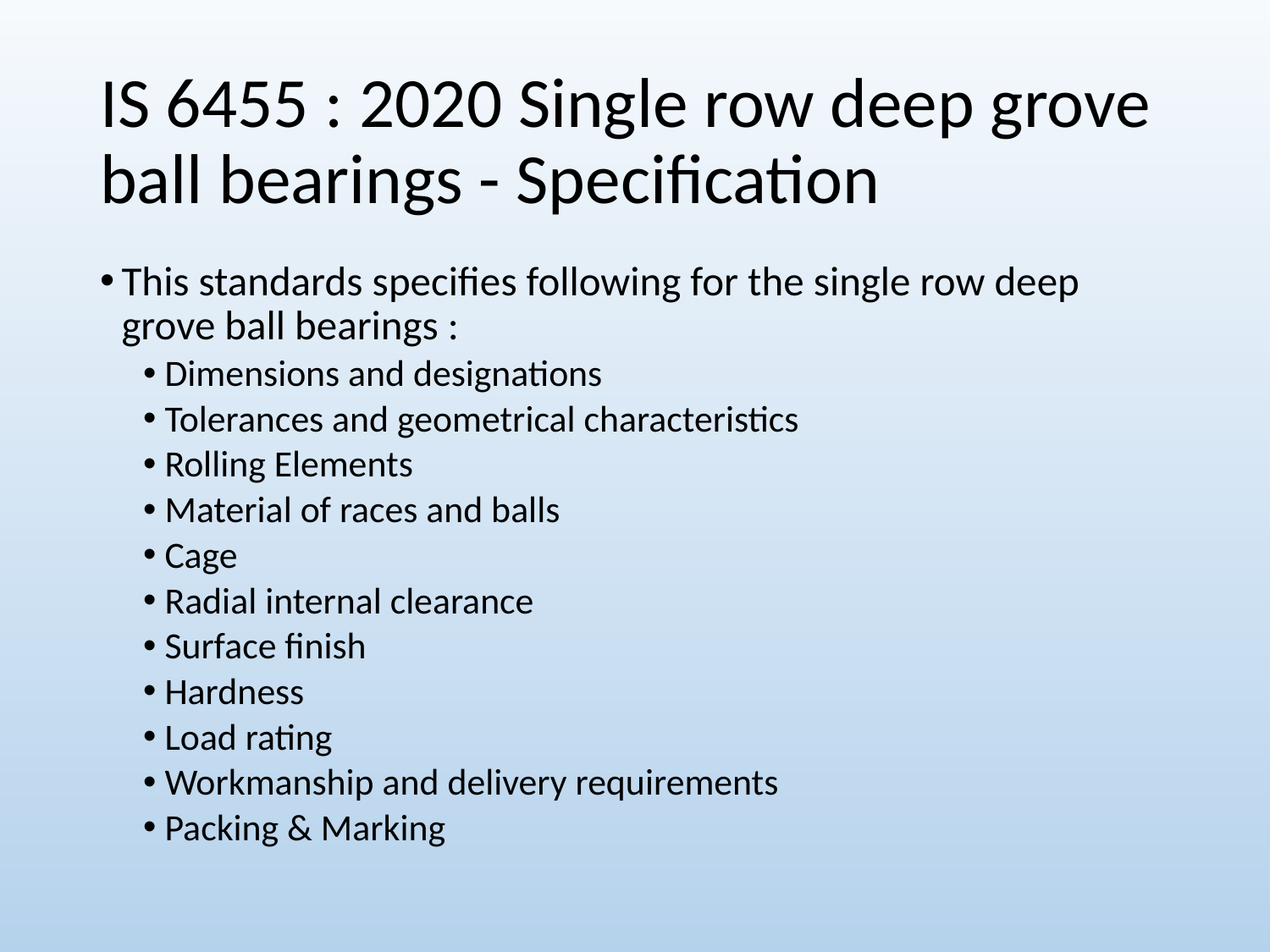

# IS 6455 : 2020 Single row deep grove ball bearings - Specification
This standards specifies following for the single row deep grove ball bearings :
Dimensions and designations
Tolerances and geometrical characteristics
Rolling Elements
Material of races and balls
Cage
Radial internal clearance
Surface finish
Hardness
Load rating
Workmanship and delivery requirements
Packing & Marking